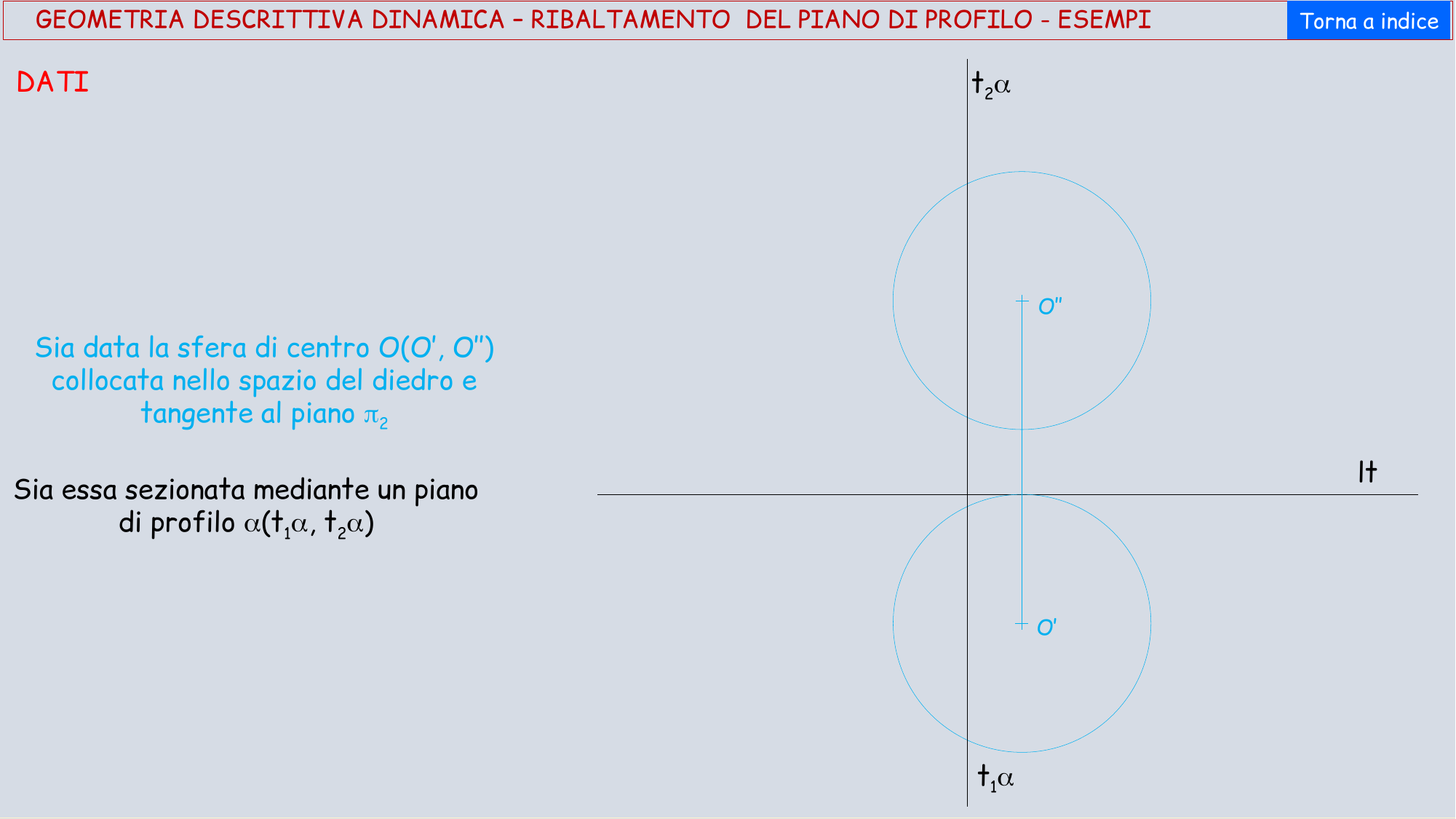

Torna a indice
   GEOMETRIA DESCRITTIVA DINAMICA – RIBALTAMENTO  DEL PIANO DI PROFILO - ESEMPI
DATI
t2α

O’’
Sia data la sfera di centro O(O’, O’’) collocata nello spazio del diedro e tangente al piano π2
lt
Sia essa sezionata mediante un piano di profilo α(t1α, t2α)

O’
t1α